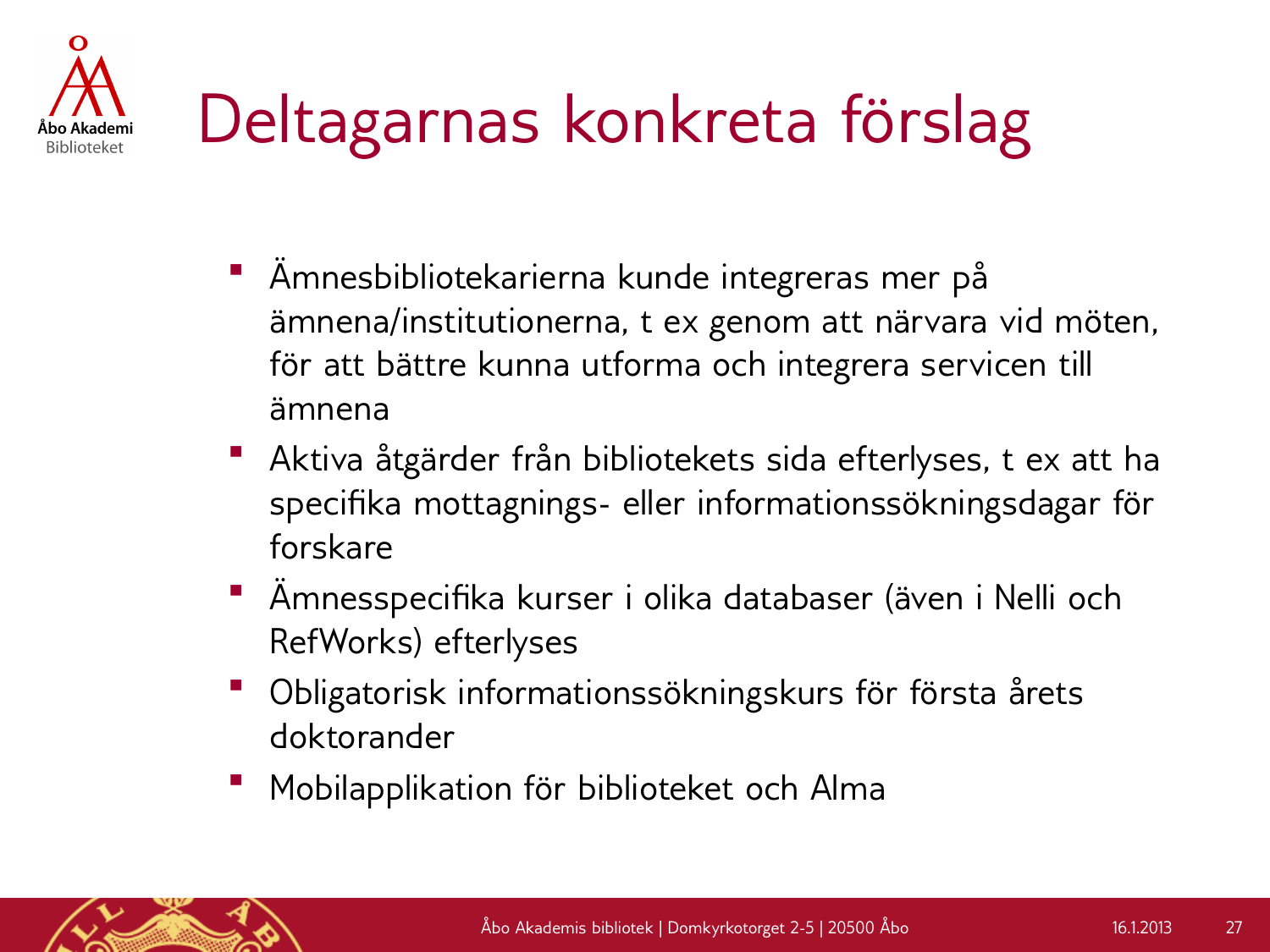

# Deltagarnas konkreta förslag
Ämnesbibliotekarierna kunde integreras mer på ämnena/institutionerna, t ex genom att närvara vid möten, för att bättre kunna utforma och integrera servicen till ämnena
Aktiva åtgärder från bibliotekets sida efterlyses, t ex att ha specifika mottagnings- eller informationssökningsdagar för forskare
Ämnesspecifika kurser i olika databaser (även i Nelli och RefWorks) efterlyses
Obligatorisk informationssökningskurs för första årets doktorander
Mobilapplikation för biblioteket och Alma

27
Åbo Akademis bibliotek | Domkyrkotorget 2-5 | 20500 Åbo
16.1.2013